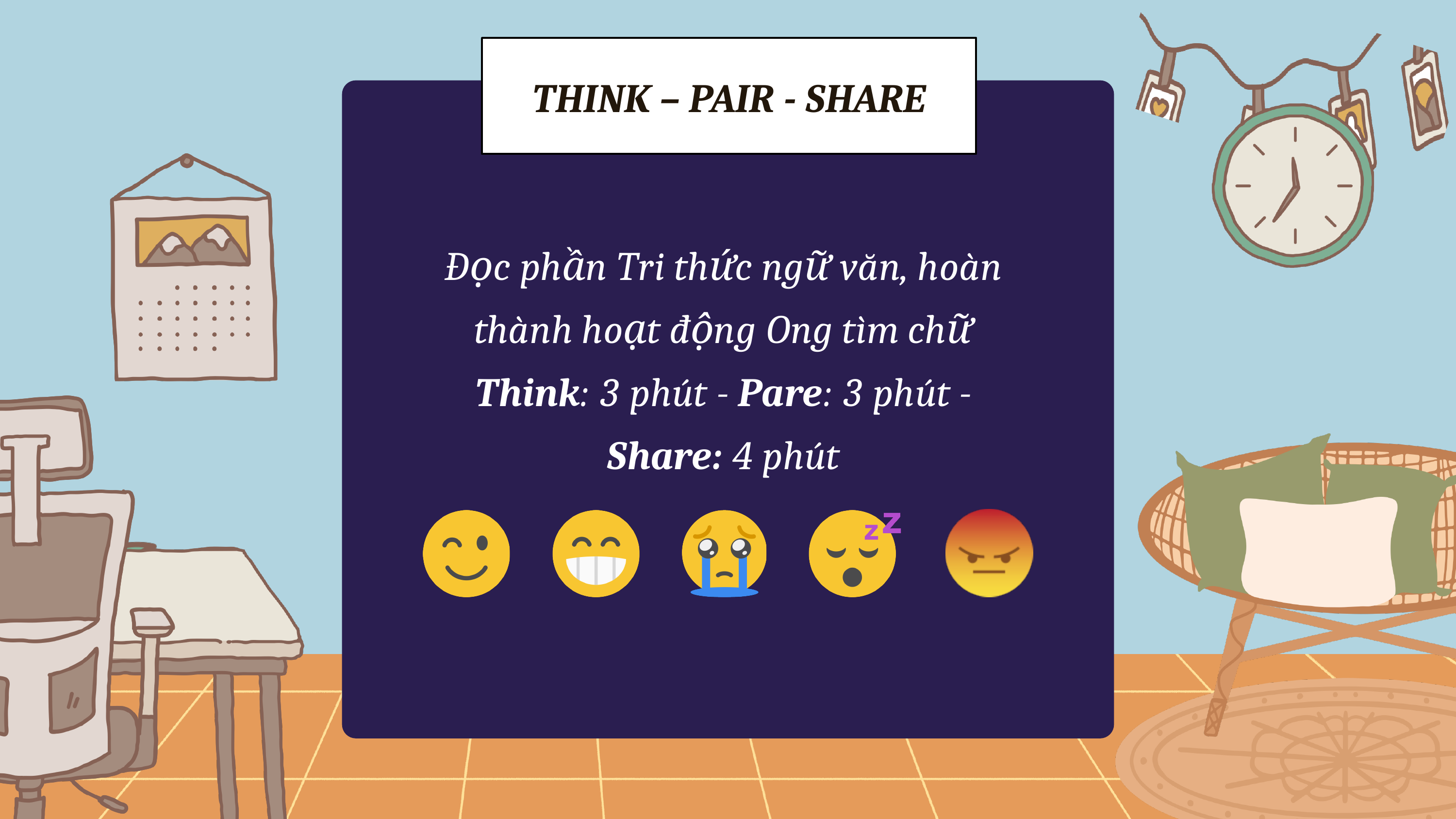

THINK – PAIR - SHARE

Đọc phần Tri thức ngữ văn, hoàn thành hoạt động Ong tìm chữ
Think: 3 phút - Pare: 3 phút - Share: 4 phút